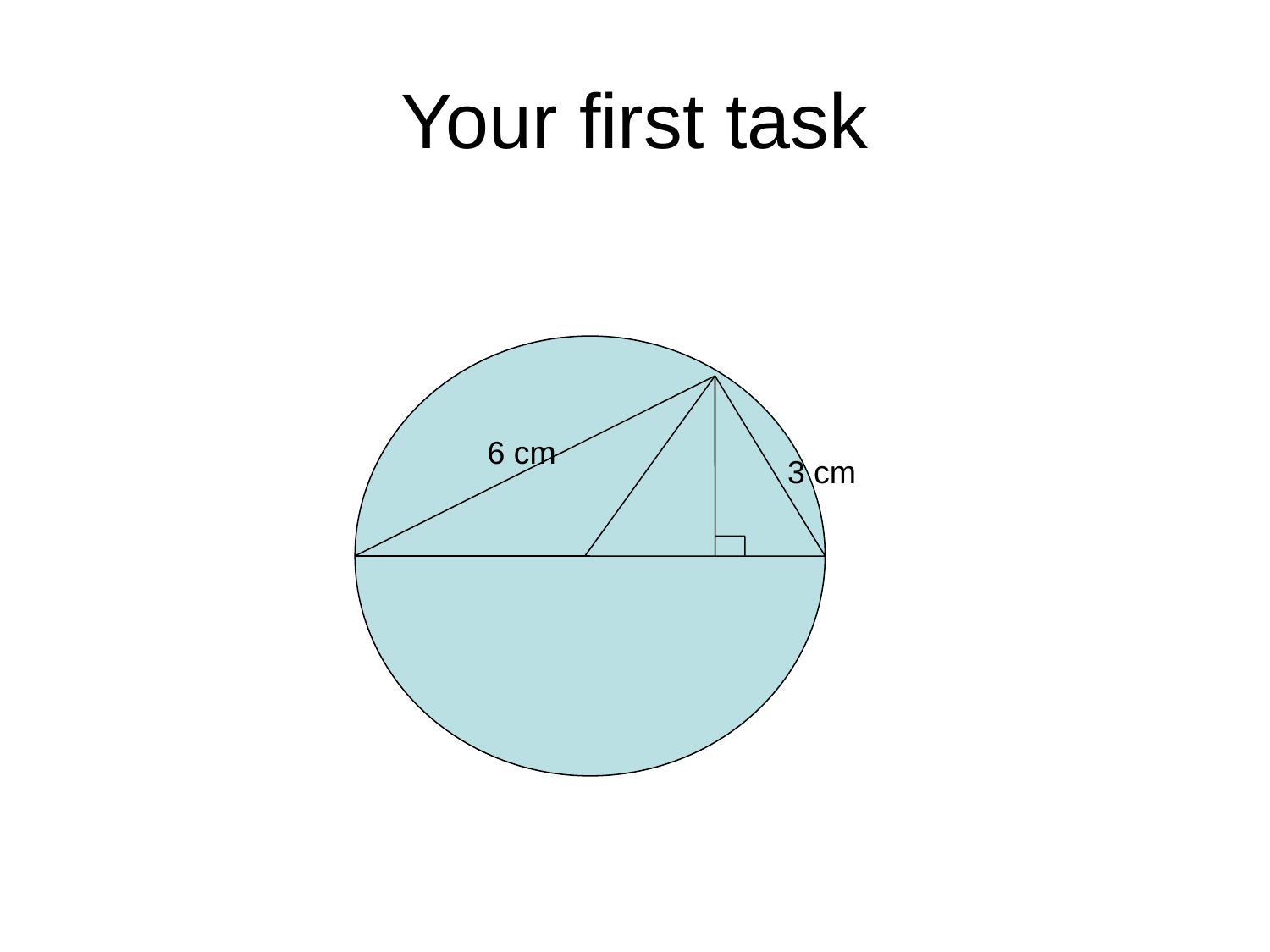

# Your first task

6 cm
3 cm